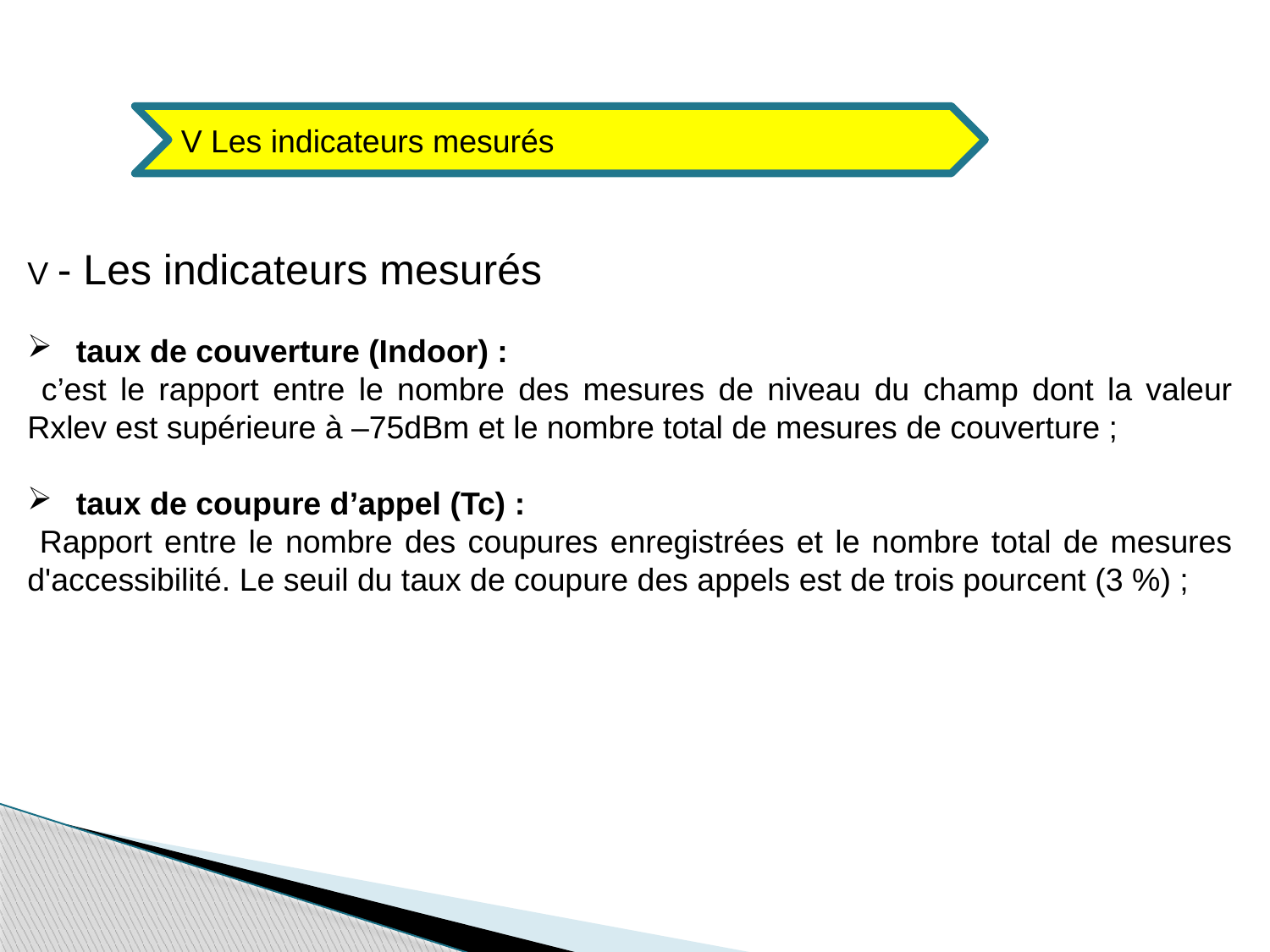

V Les indicateurs mesurés
V - Les indicateurs mesurés

 taux de couverture (Indoor) :
 c’est le rapport entre le nombre des mesures de niveau du champ dont la valeur Rxlev est supérieure à –75dBm et le nombre total de mesures de couverture ;

 taux de coupure d’appel (Tc) :
 Rapport entre le nombre des coupures enregistrées et le nombre total de mesures d'accessibilité. Le seuil du taux de coupure des appels est de trois pourcent (3 %) ;